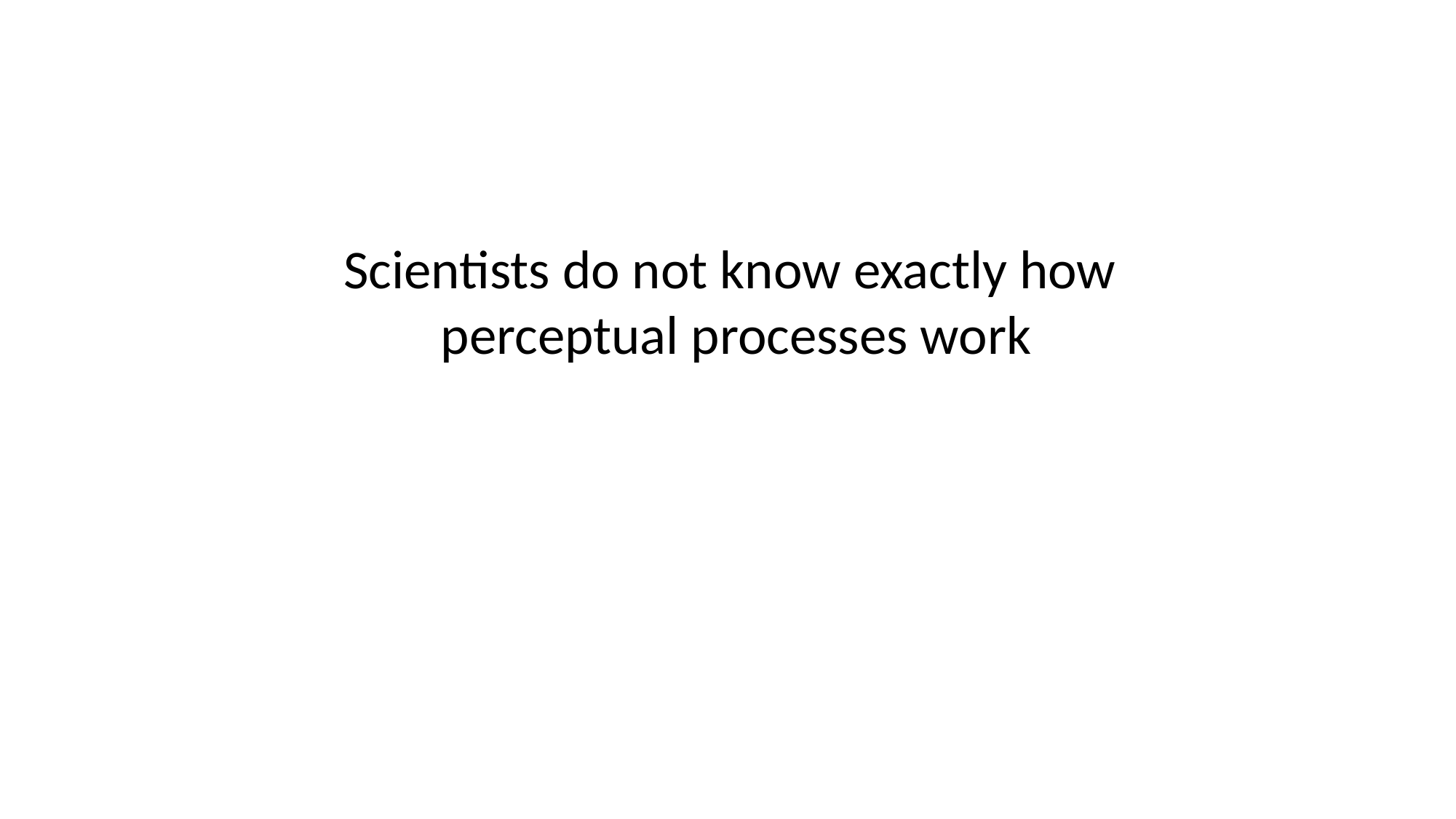

Scientists do not know exactly how  perceptual processes work